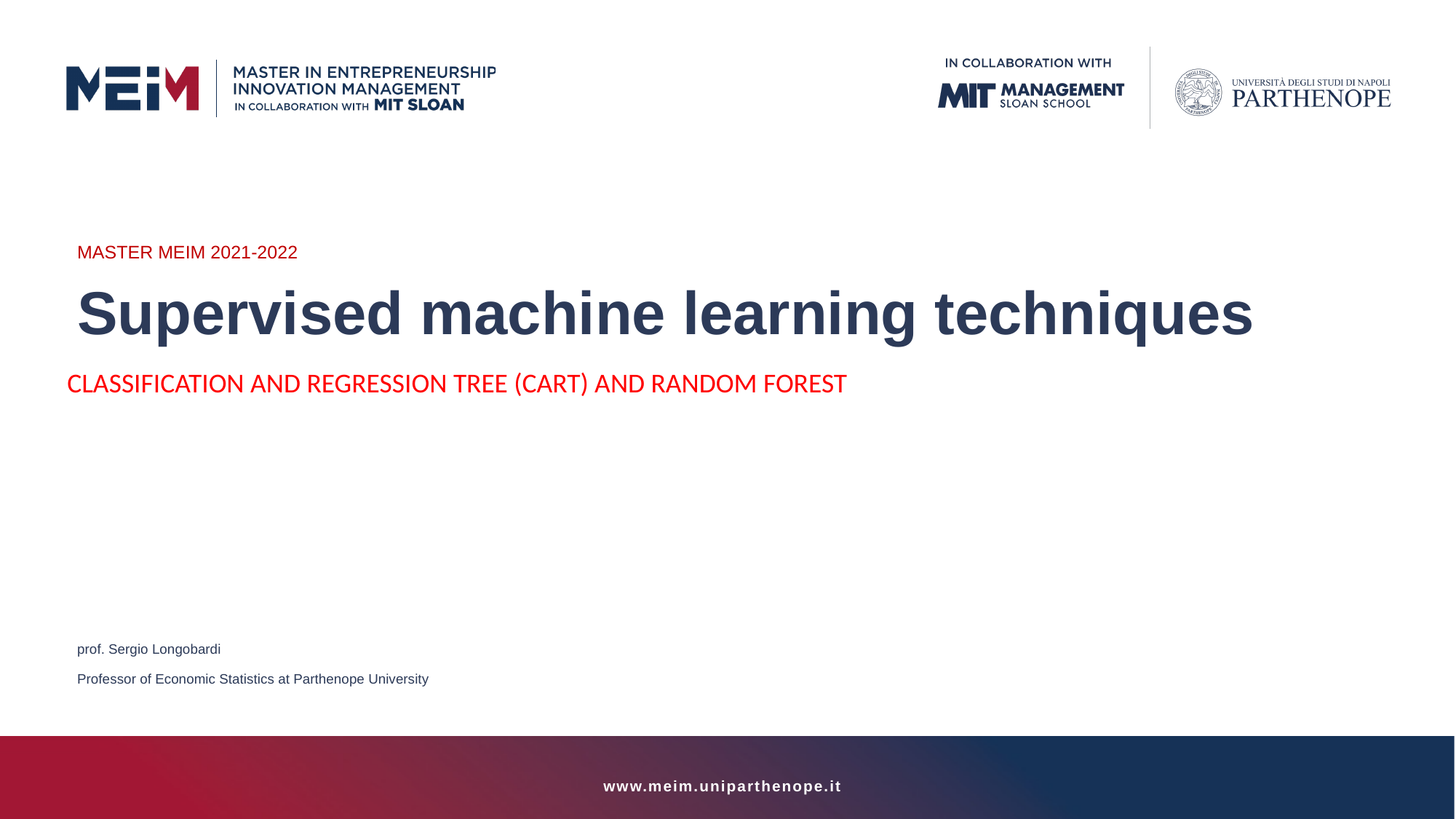

MASTER MEIM 2021-2022
Supervised machine learning techniques
CLASSIFICATION AND REGRESSION TREE (CART) AND RANDOM FOREST
prof. Sergio Longobardi
Professor of Economic Statistics at Parthenope University